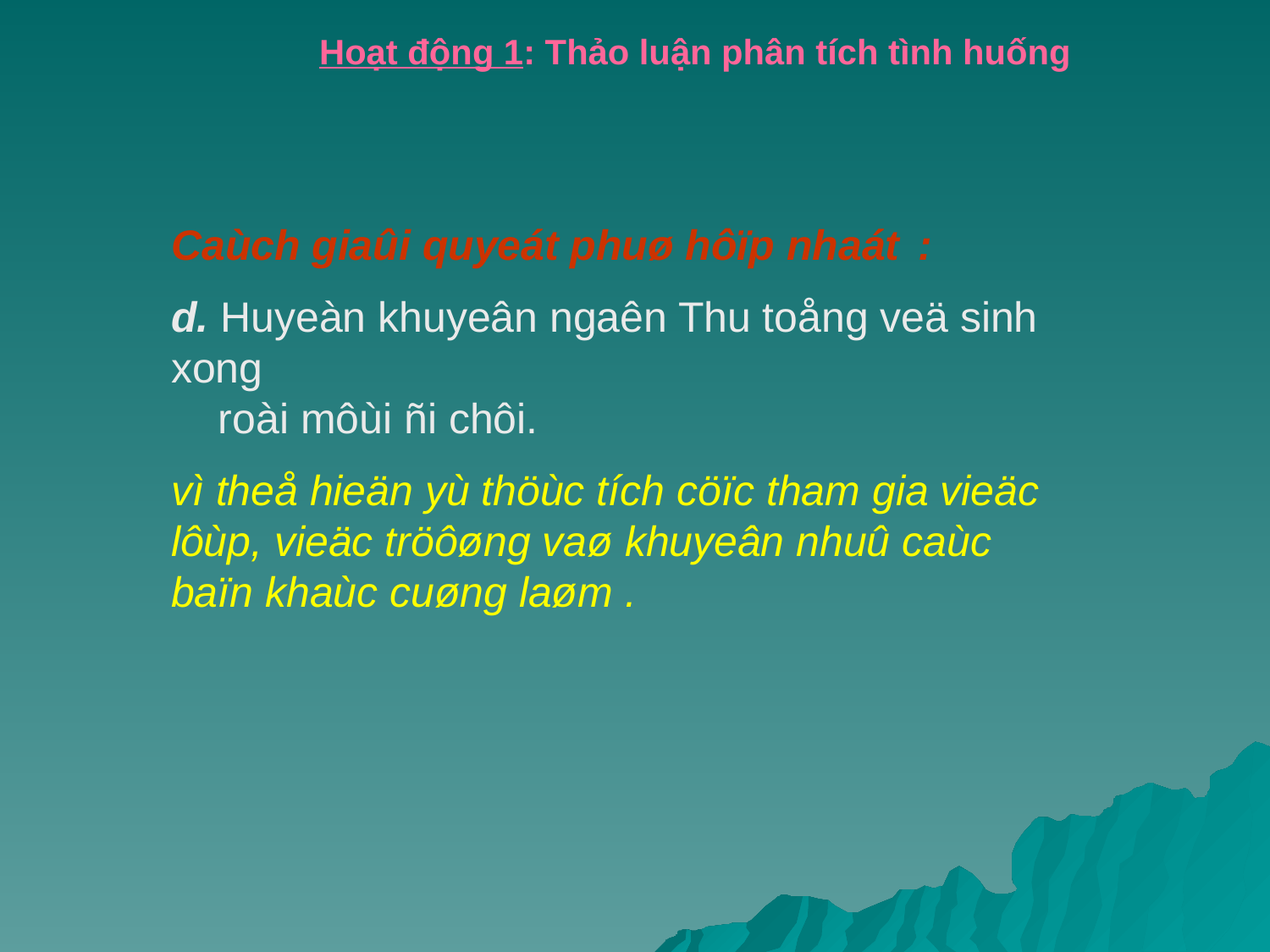

Hoạt động 1: Thảo luận phân tích tình huống
Caùch giaûi quyeát phuø hôïp nhaát  :
d. Huyeàn khuyeân ngaên Thu toång veä sinh xong
    roài môùi ñi chôi.
vì theå hieän yù thöùc tích cöïc tham gia vieäc lôùp, vieäc tröôøng vaø khuyeân nhuû caùc baïn khaùc cuøng laøm .